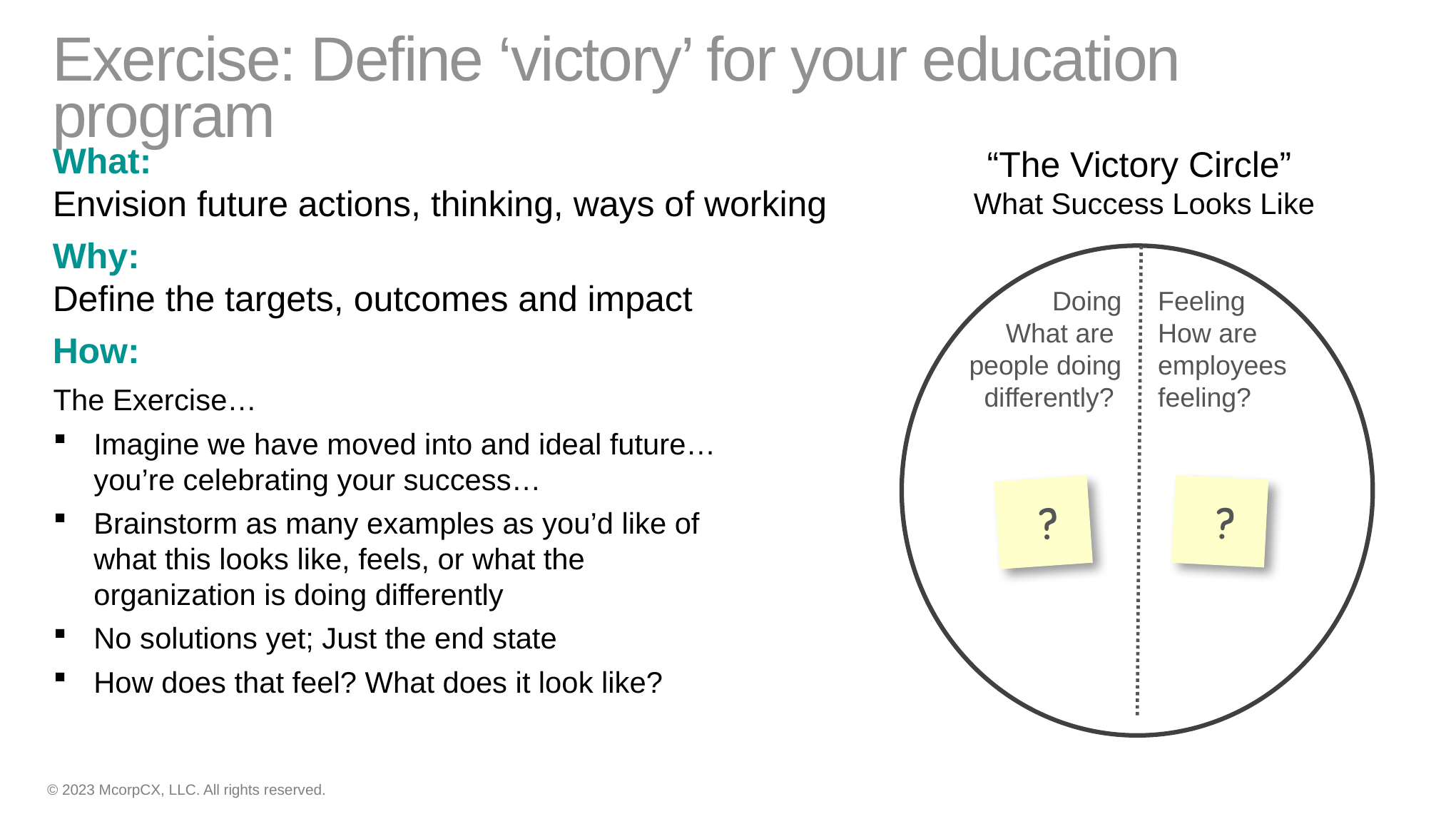

Defining goals:  Victory Circle
# Exercise: Define ‘victory’ for your education program
“The Victory Circle”
What Success Looks Like
What:
Envision future actions, thinking, ways of working
Why:
Define the targets, outcomes and impact
How:

Doing
What are
people doing differently?
Feeling
How are
employees
feeling?
The Exercise…
Imagine we have moved into and ideal future… you’re celebrating your success…
Brainstorm as many examples as you’d like of what this looks like, feels, or what the organization is doing differently
No solutions yet; Just the end state
How does that feel? What does it look like?
 ?
 ?